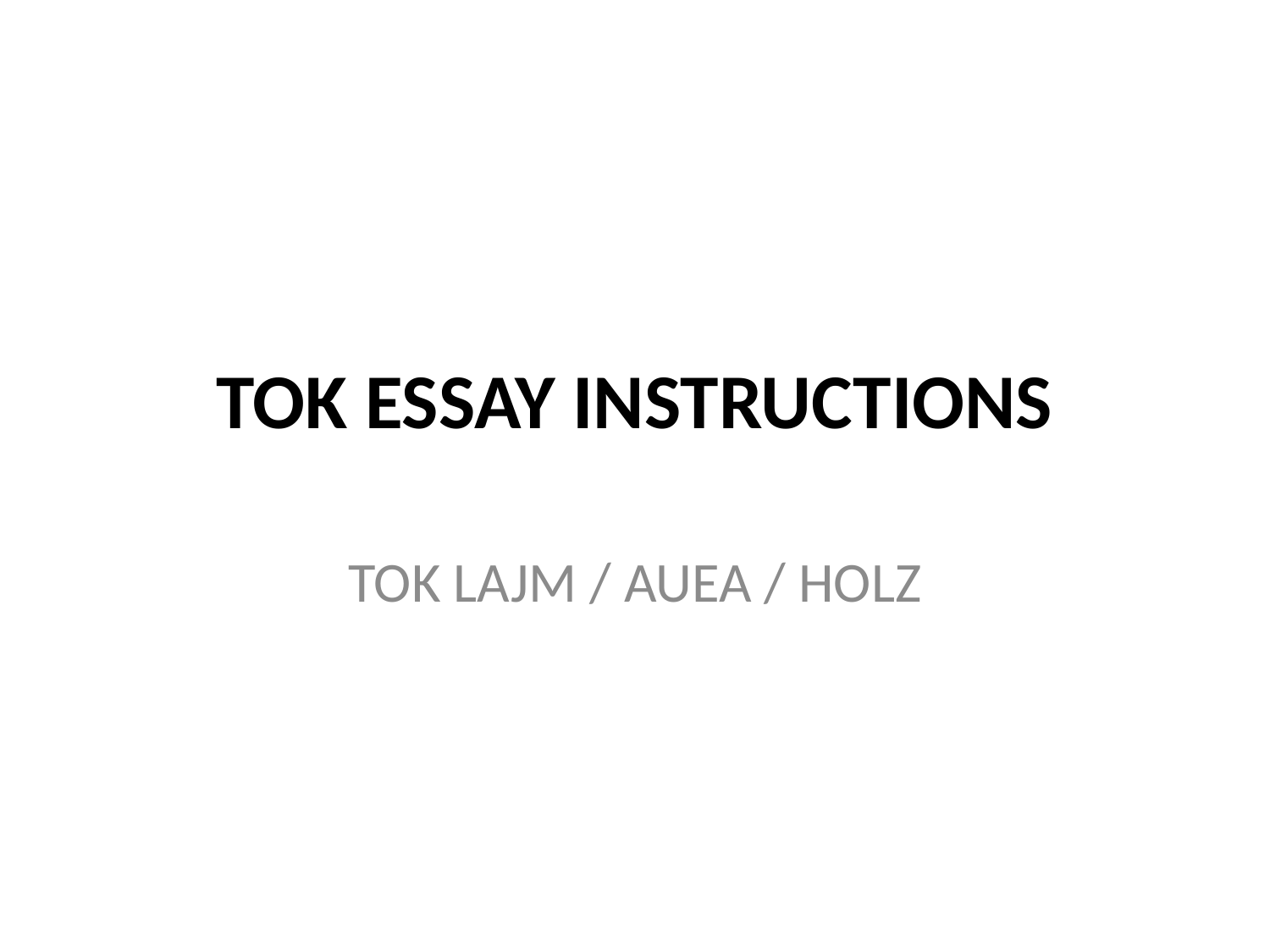

# TOK ESSAY INSTRUCTIONS
TOK LAJM / AUEA / HOLZ